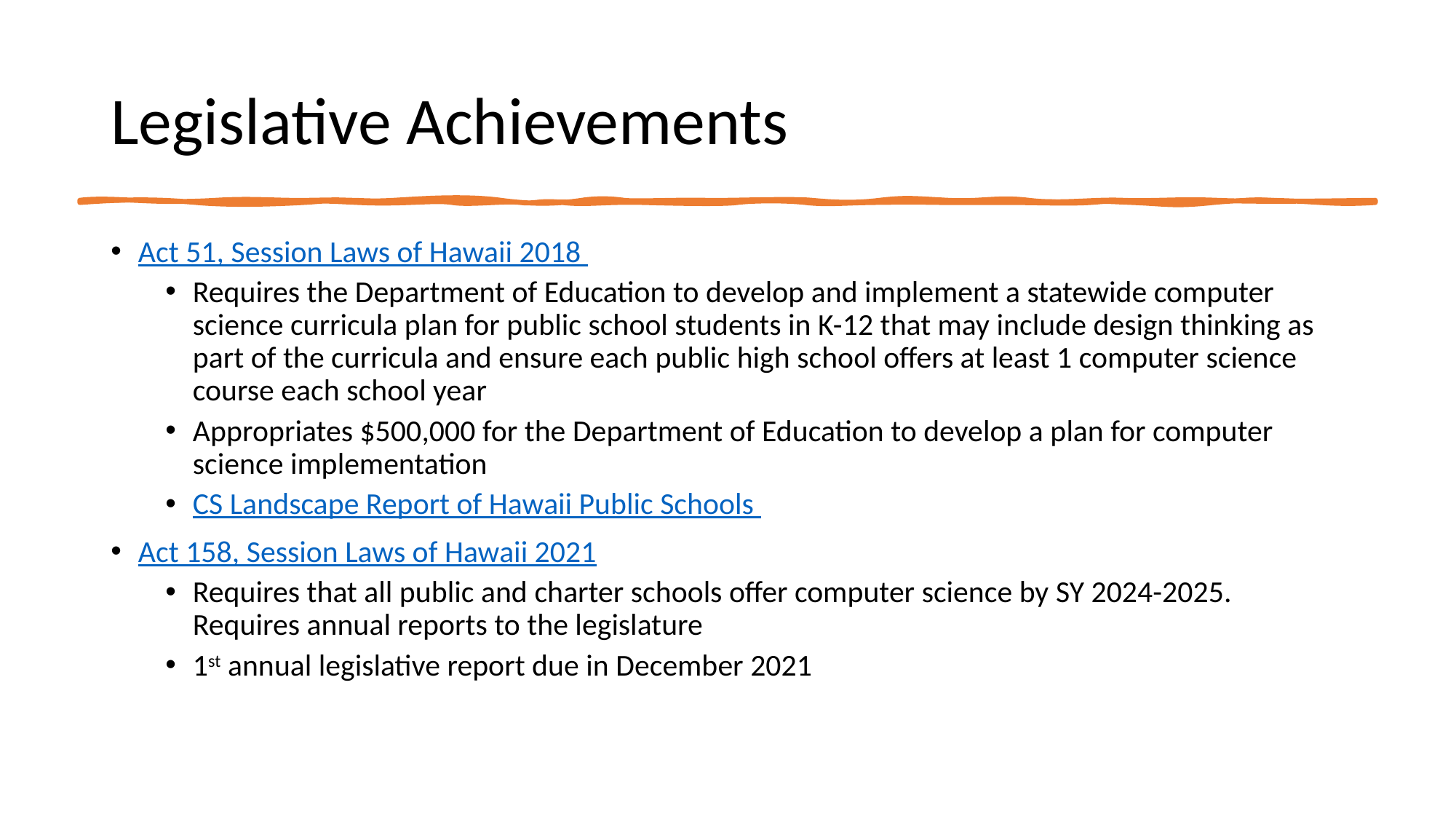

# Legislative Achievements

Act 51, Session Laws of Hawaii 2018
Requires the Department of Education to develop and implement a statewide computer science curricula plan for public school students in K-12 that may include design thinking as part of the curricula and ensure each public high school offers at least 1 computer science course each school year
Appropriates $500,000 for the Department of Education to develop a plan for computer science implementation
CS Landscape Report of Hawaii Public Schools
Act 158, Session Laws of Hawaii 2021
Requires that all public and charter schools offer computer science by SY 2024-2025. Requires annual reports to the legislature
1st annual legislative report due in December 2021